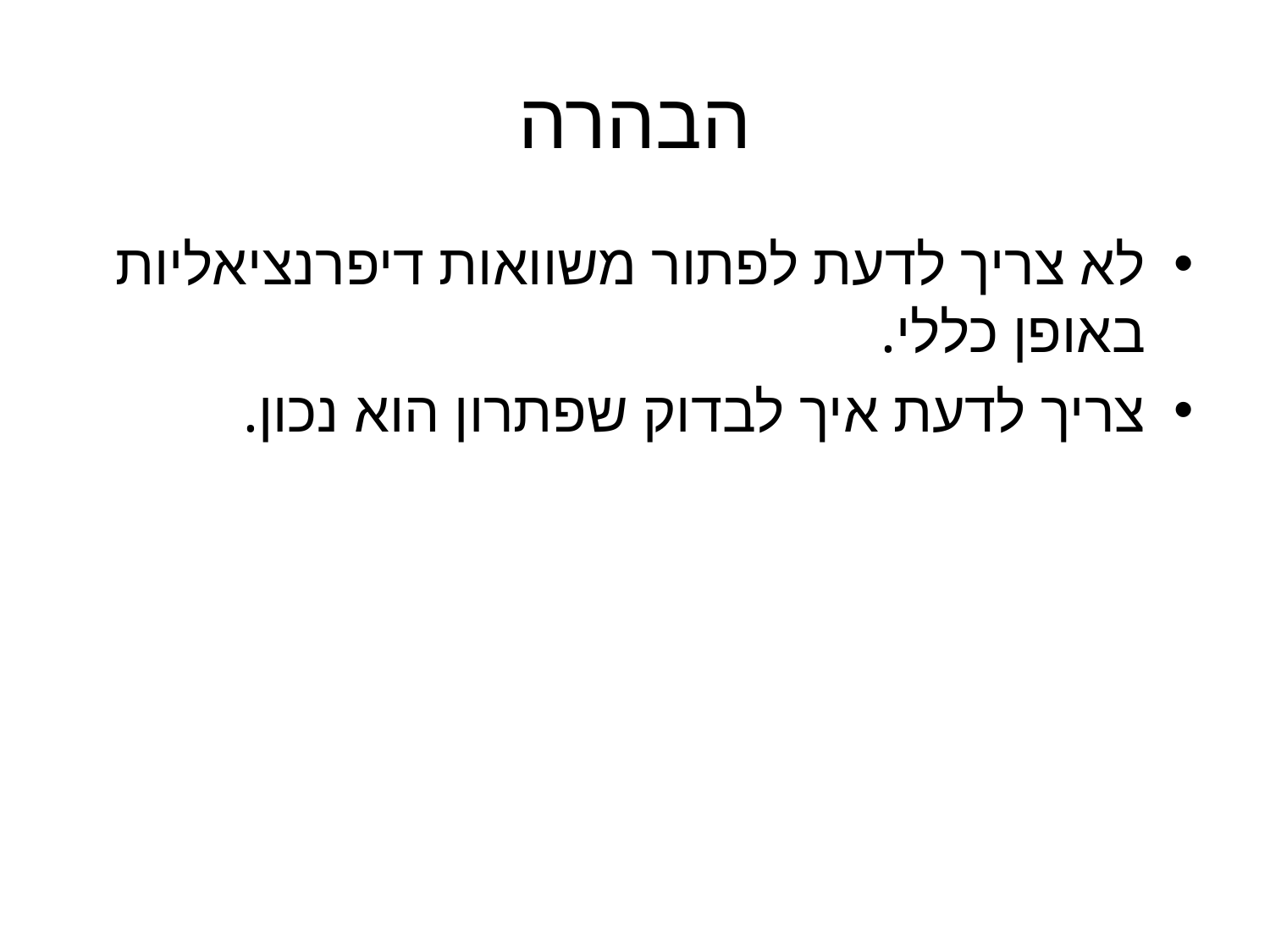

# הבהרה
לא צריך לדעת לפתור משוואות דיפרנציאליות באופן כללי.
צריך לדעת איך לבדוק שפתרון הוא נכון.